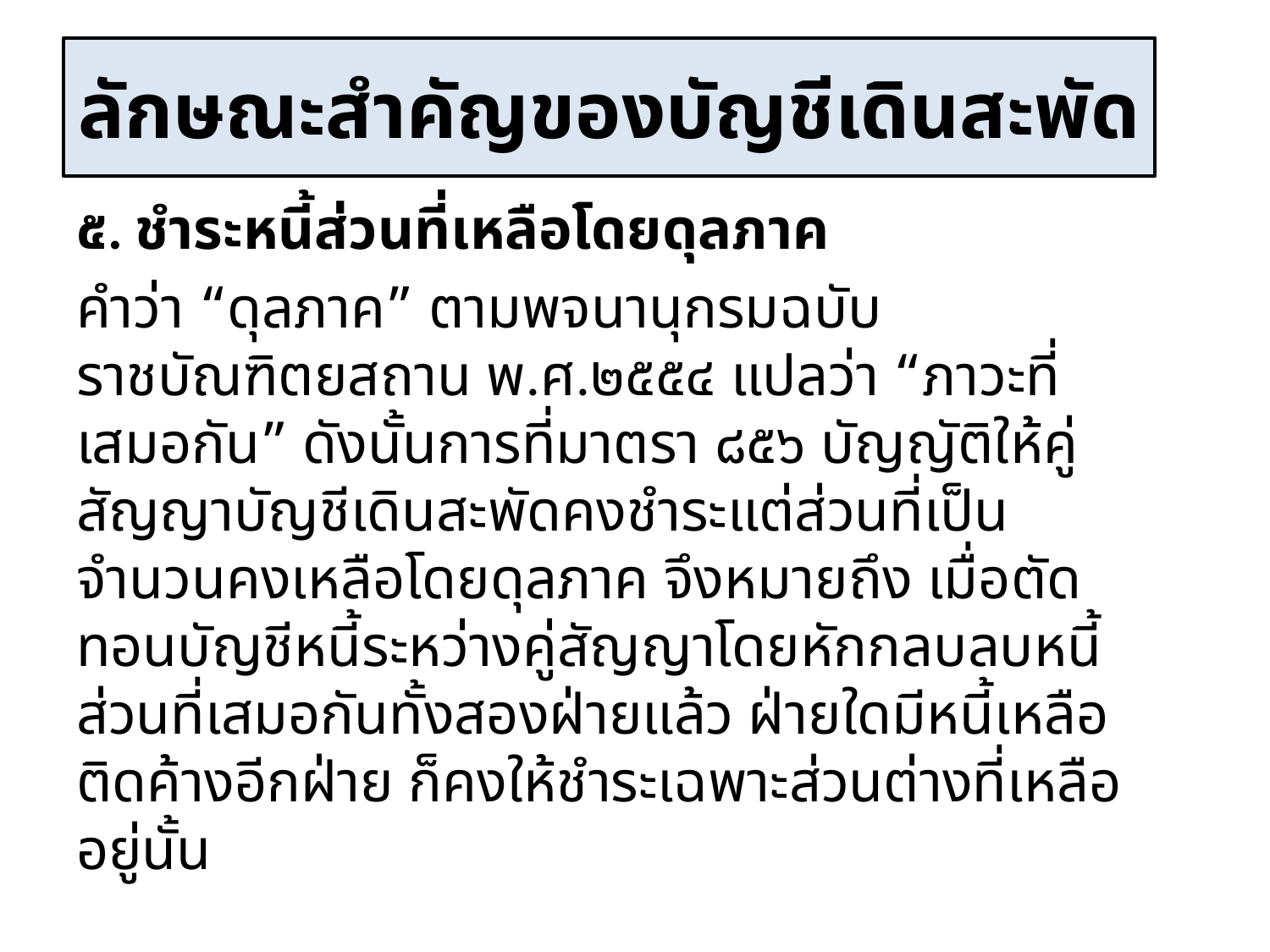

# ลักษณะสำคัญของบัญชีเดินสะพัด
๕. ชำระหนี้ส่วนที่เหลือโดยดุลภาค
คำว่า “ดุลภาค” ตามพจนานุกรมฉบับราชบัณฑิตยสถาน พ.ศ.๒๕๕๔ แปลว่า “ภาวะที่เสมอกัน” ดังนั้นการที่มาตรา ๘๕๖ บัญญัติให้คู่สัญญาบัญชีเดินสะพัดคงชำระแต่ส่วนที่เป็นจำนวนคงเหลือโดยดุลภาค จึงหมายถึง เมื่อตัดทอนบัญชีหนี้ระหว่างคู่สัญญาโดยหักกลบลบหนี้ส่วนที่เสมอกันทั้งสองฝ่ายแล้ว ฝ่ายใดมีหนี้เหลือติดค้างอีกฝ่าย ก็คงให้ชำระเฉพาะส่วนต่างที่เหลืออยู่นั้น